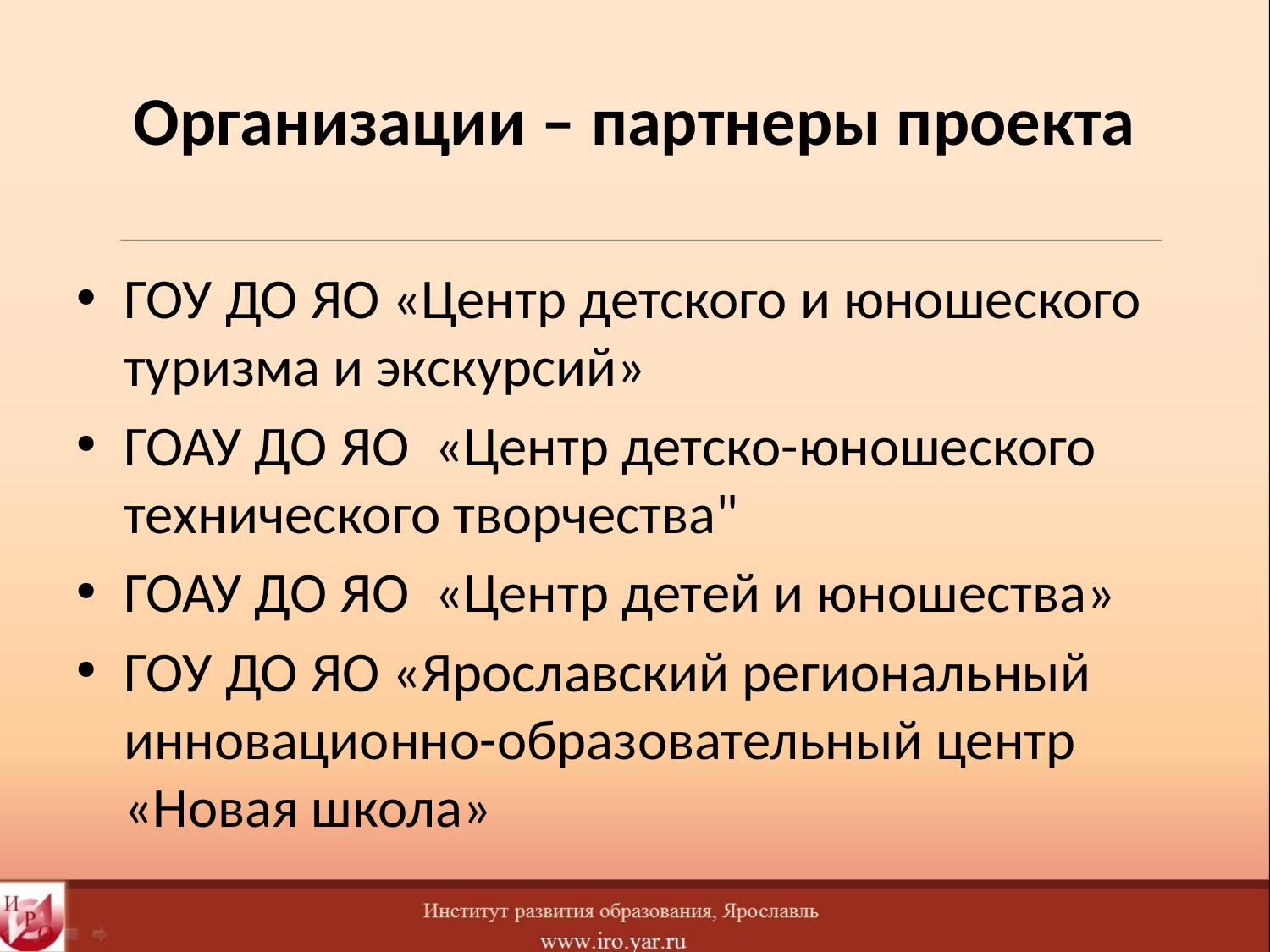

# Организации – партнеры проекта
ГОУ ДО ЯО «Центр детского и юношеского туризма и экскурсий»
ГОАУ ДО ЯО  «Центр детско-юношеского технического творчества"
ГОАУ ДО ЯО  «Центр детей и юношества»
ГОУ ДО ЯО «Ярославский региональный инновационно-образовательный центр «Новая школа»